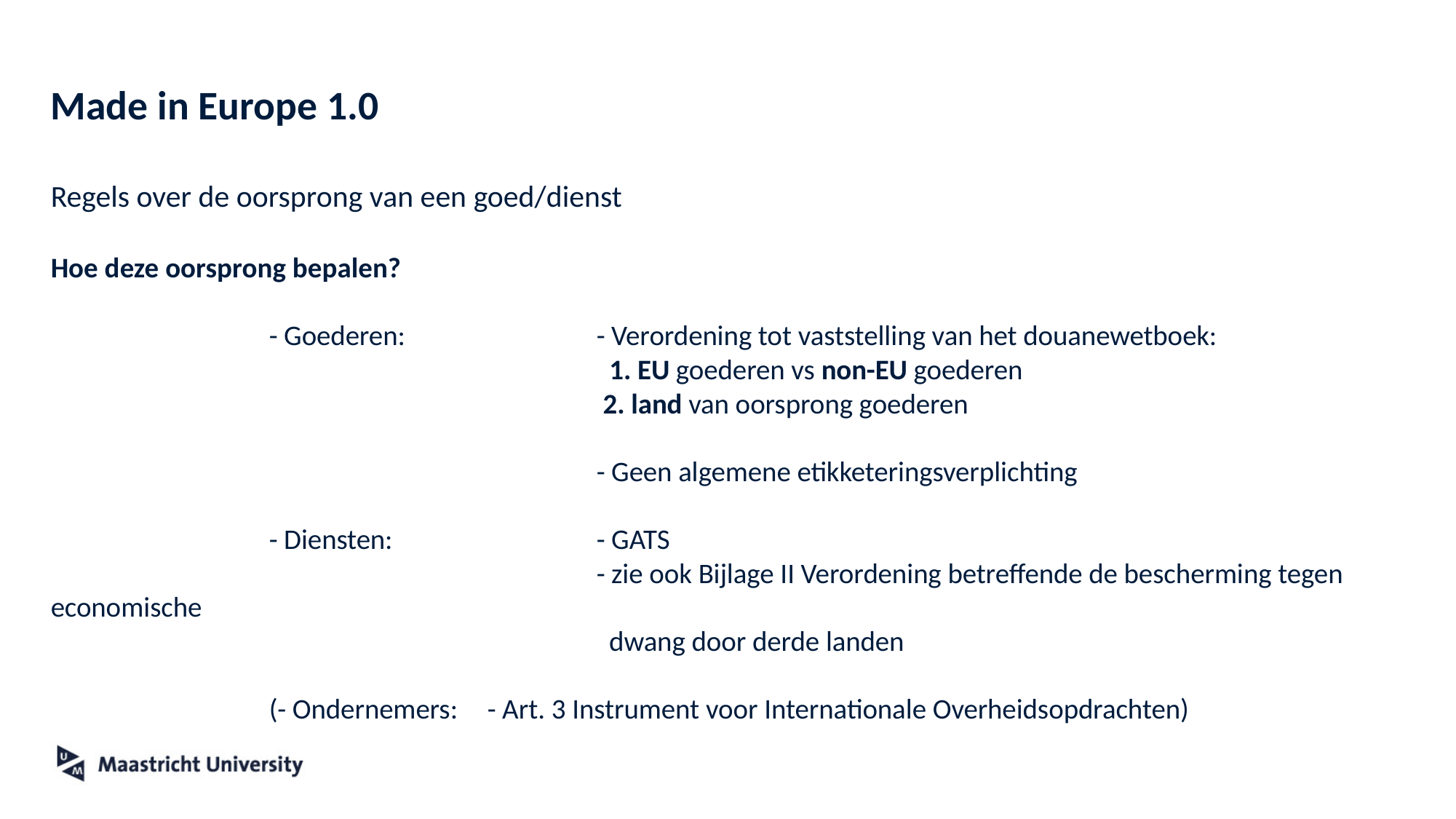

Made in Europe 1.0

Regels over de oorsprong van een goed/dienst

Hoe deze oorsprong bepalen?

       		- Goederen:		- Verordening tot vaststelling van het douanewetboek:
					  1. EU goederen vs non-EU goederen
				 	 2. land van oorsprong goederen

					- Geen algemene etikketeringsverplichting

		- Diensten: 		- GATS
					- zie ook Bijlage II Verordening betreffende de bescherming tegen economische
  		 			  dwang door derde landen

		(- Ondernemers:	- Art. 3 Instrument voor Internationale Overheidsopdrachten)